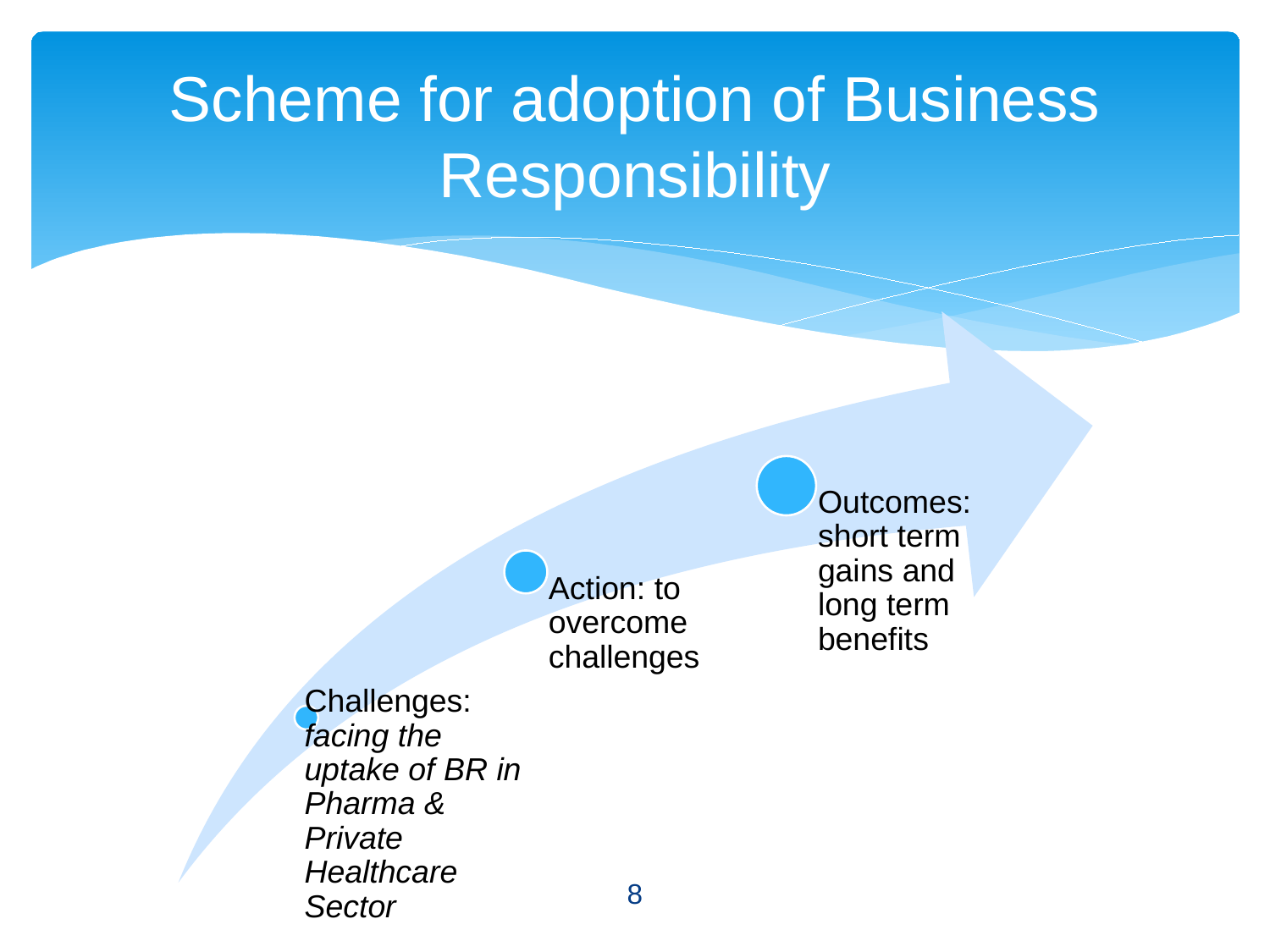

# Scheme for adoption of Business Responsibility
Challenges: facing the uptake of BR in Pharma & Private Healthcare Sector
Action: to overcome  challenges
Outcomes: short term gains and long term benefits
8